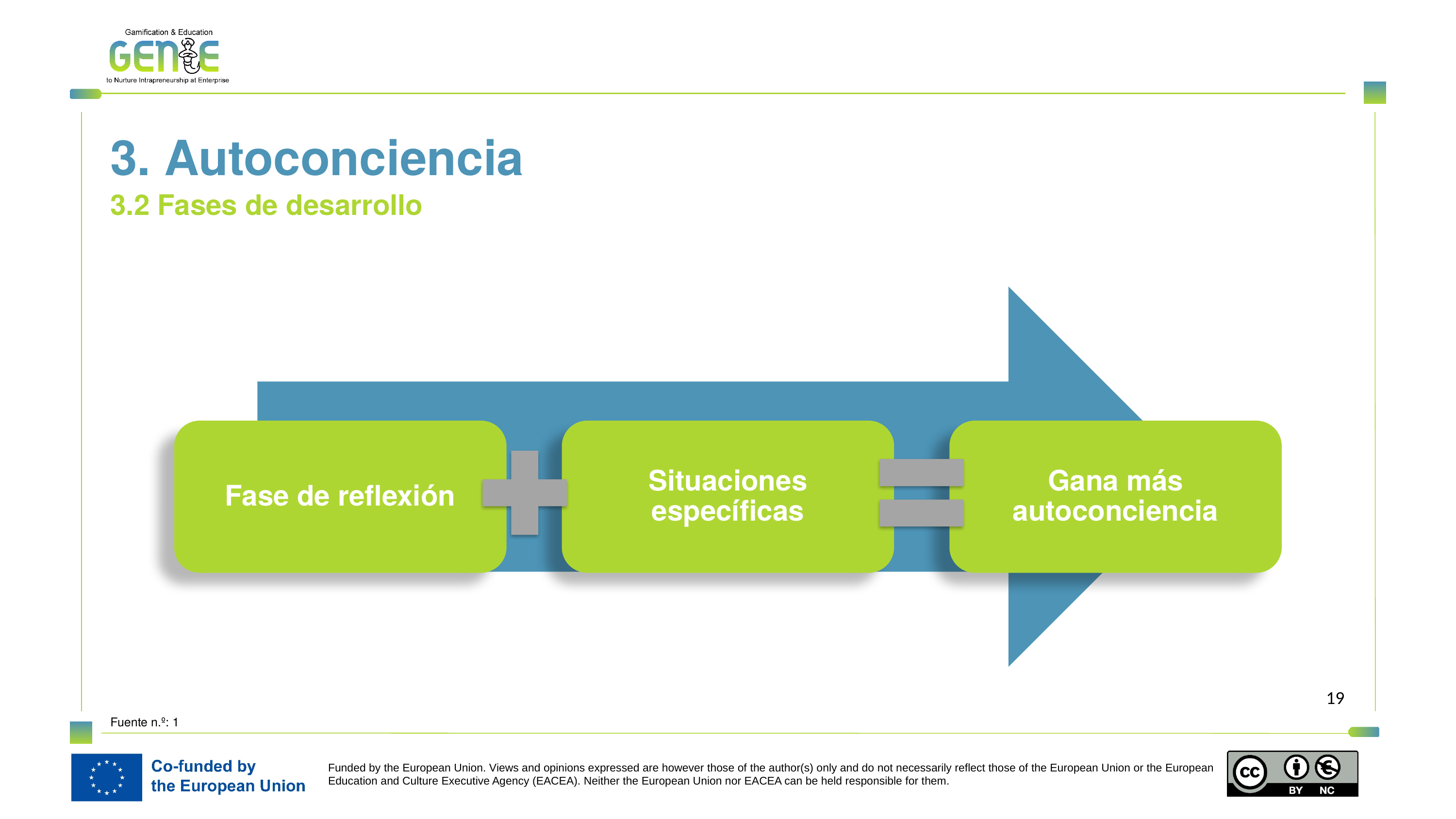

3. Autoconciencia
3.2 Fases de desarrollo

Fase de reflexión
Situaciones específicas
Gana más autoconciencia

Fuente n.º: 1